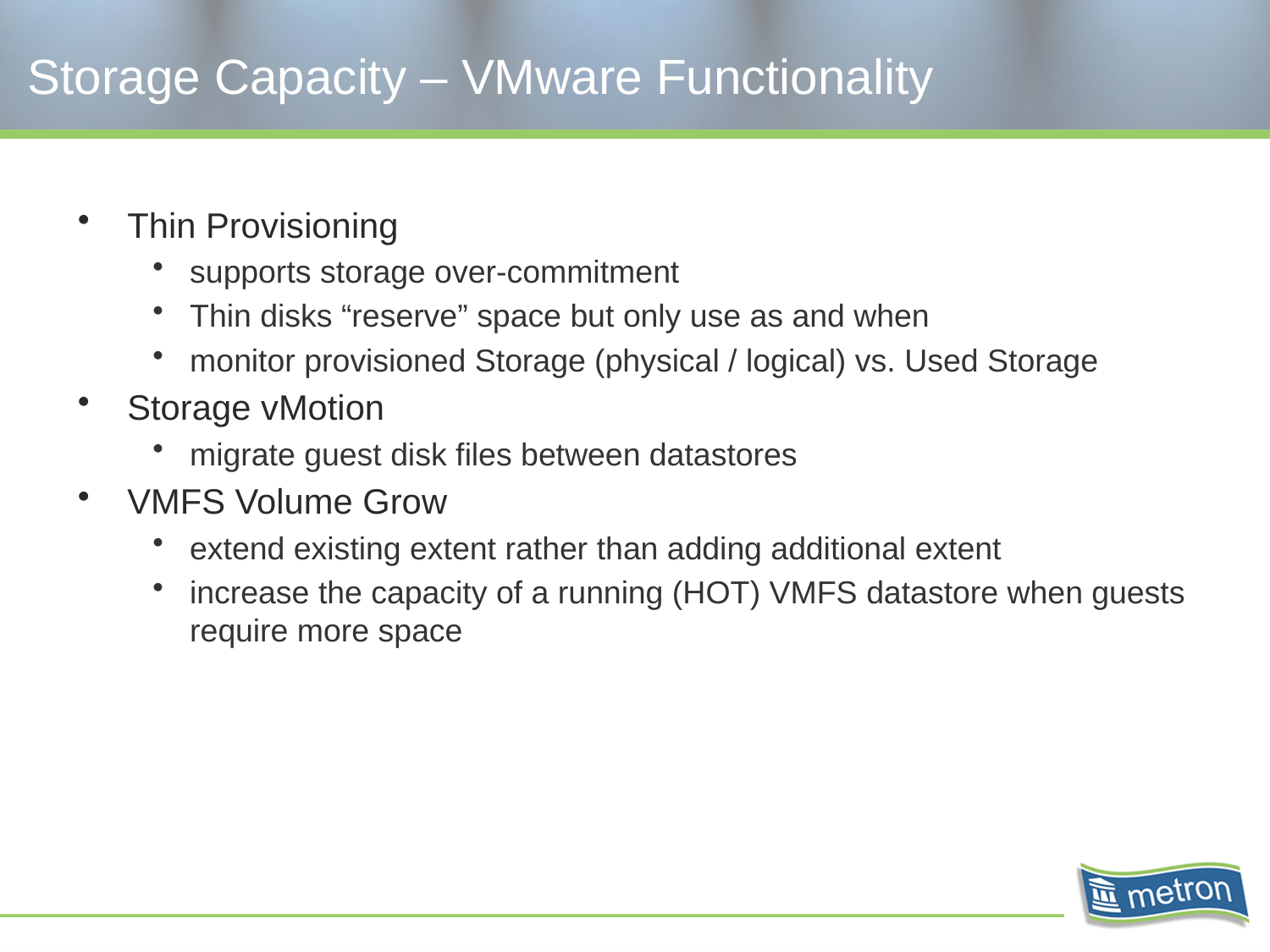

# Storage Capacity – VMware Functionality
Thin Provisioning
supports storage over-commitment
Thin disks “reserve” space but only use as and when
monitor provisioned Storage (physical / logical) vs. Used Storage
Storage vMotion
migrate guest disk files between datastores
VMFS Volume Grow
extend existing extent rather than adding additional extent
increase the capacity of a running (HOT) VMFS datastore when guests require more space